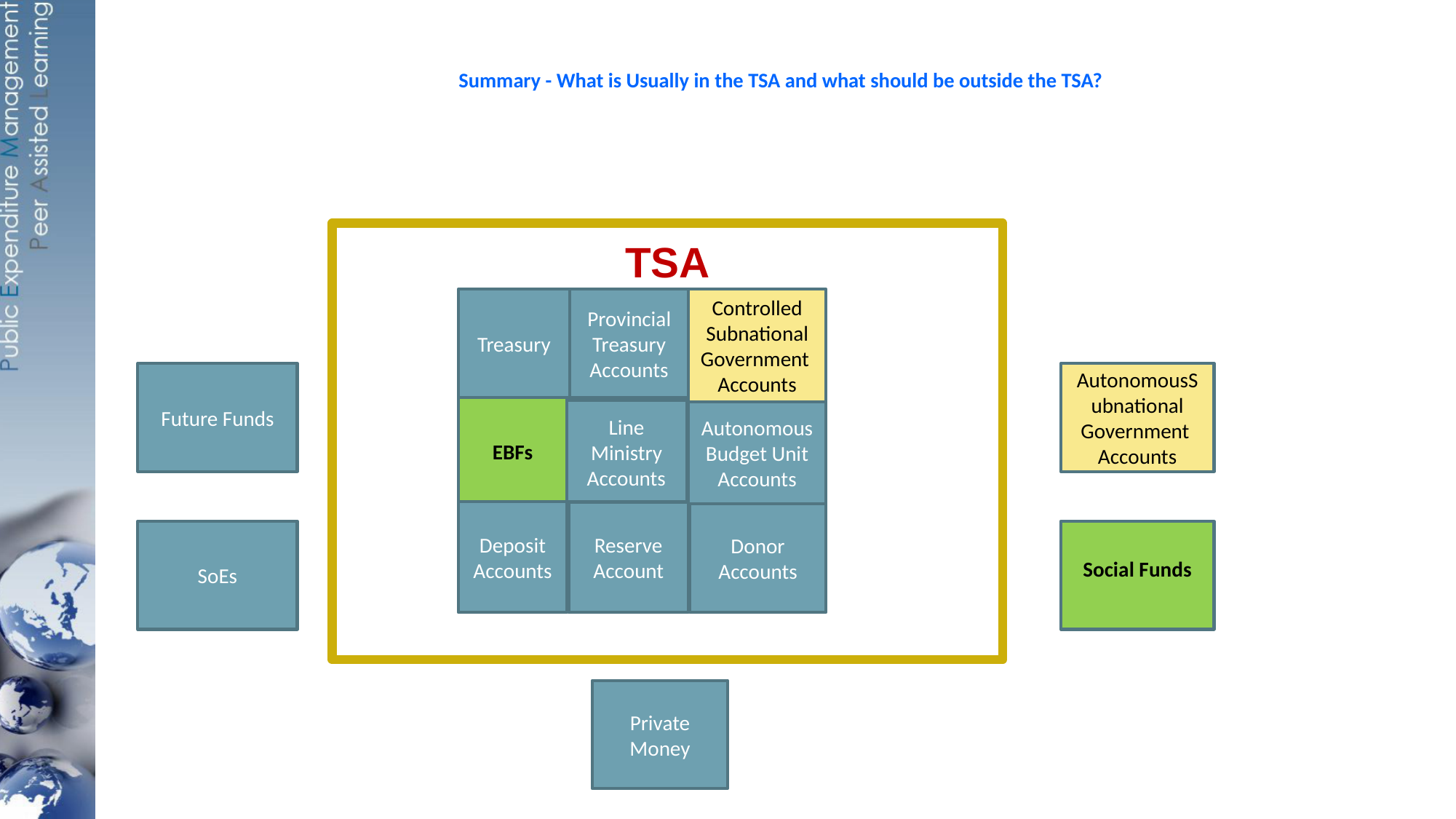

# Summary - What is Usually in the TSA and what should be outside the TSA?

TSA
Provincial Treasury Accounts
Controlled
Subnational Government  Accounts
Treasury
Future Funds
AutonomousSubnational Government  Accounts
EBFs
Line Ministry Accounts
Autonomous Budget Unit Accounts
Deposit
Accounts
Reserve Account
Donor Accounts
SoEs
Social Funds

Private
Money